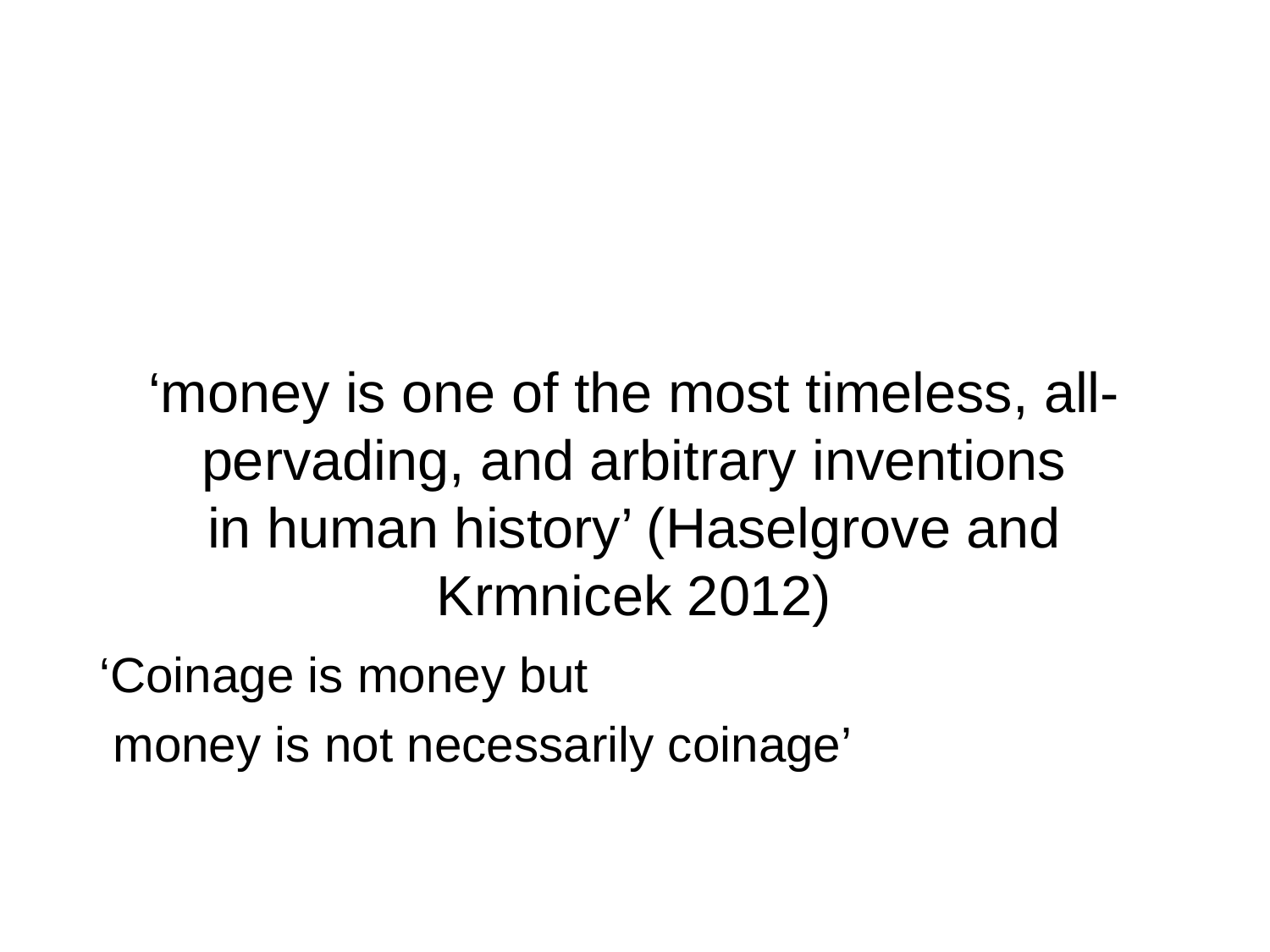

# ‘money is one of the most timeless, all-pervading, and arbitrary inventions in human history’ (Haselgrove and Krmnicek 2012)
‘Coinage is money but
 money is not necessarily coinage’